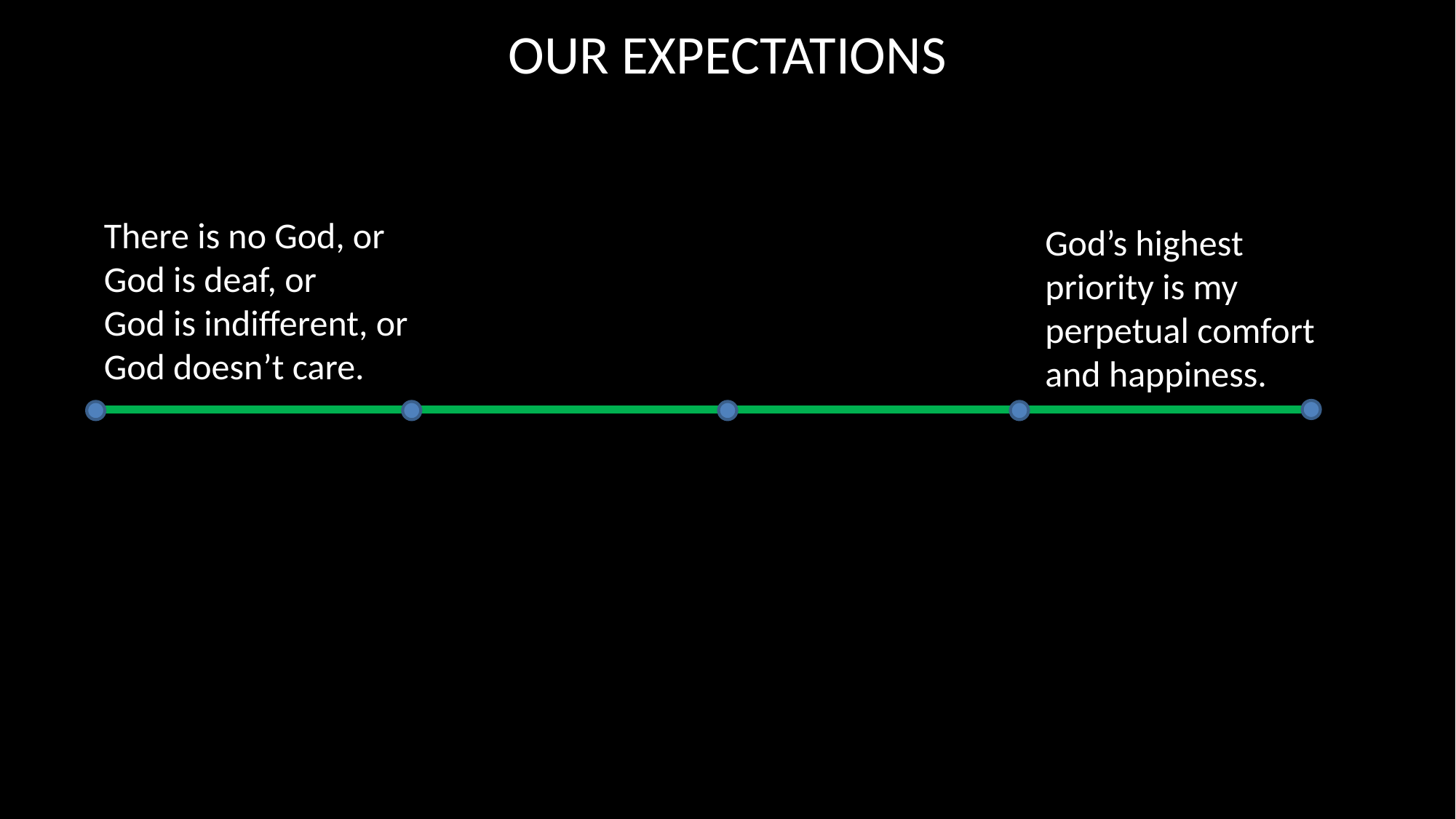

OUR EXPECTATIONS
There is no God, or
God is deaf, or
God is indifferent, or
God doesn’t care.
God’s highest priority is my perpetual comfort and happiness.